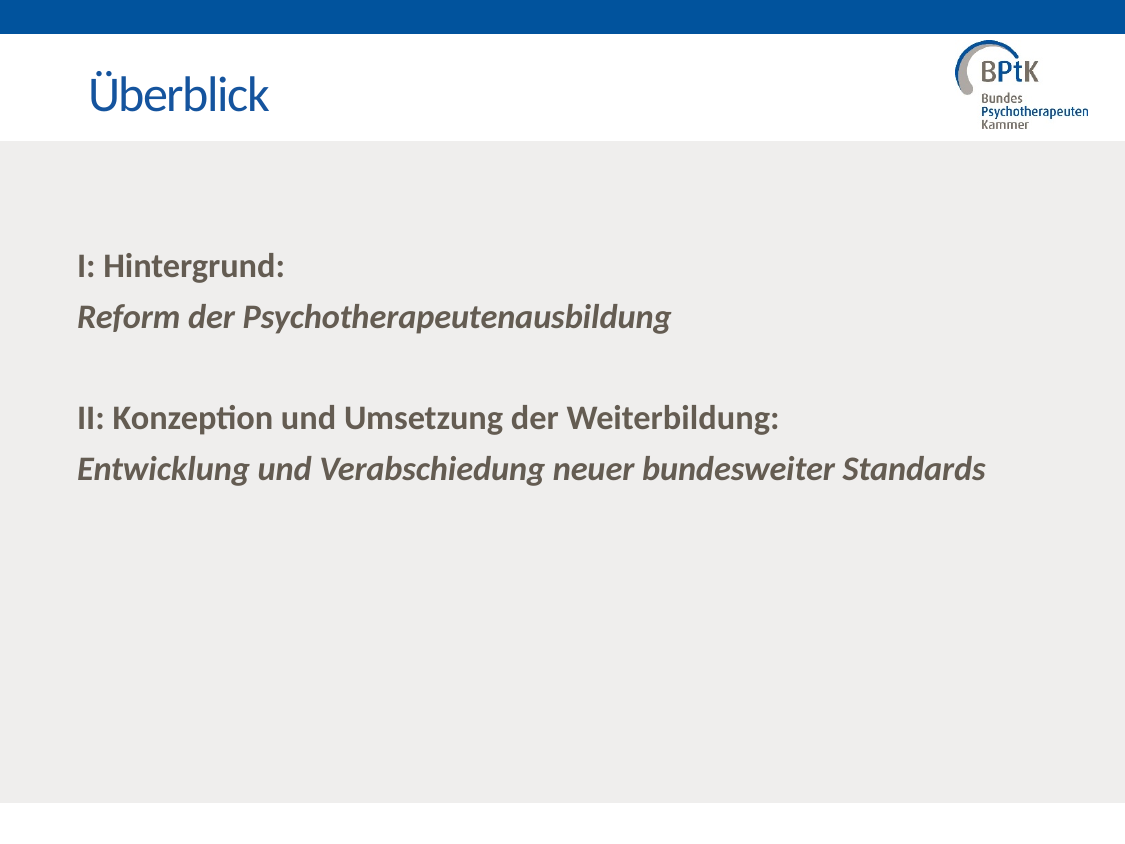

# Überblick
I: Hintergrund:
Reform der Psychotherapeutenausbildung

II: Konzeption und Umsetzung der Weiterbildung:
Entwicklung und Verabschiedung neuer bundesweiter Standards